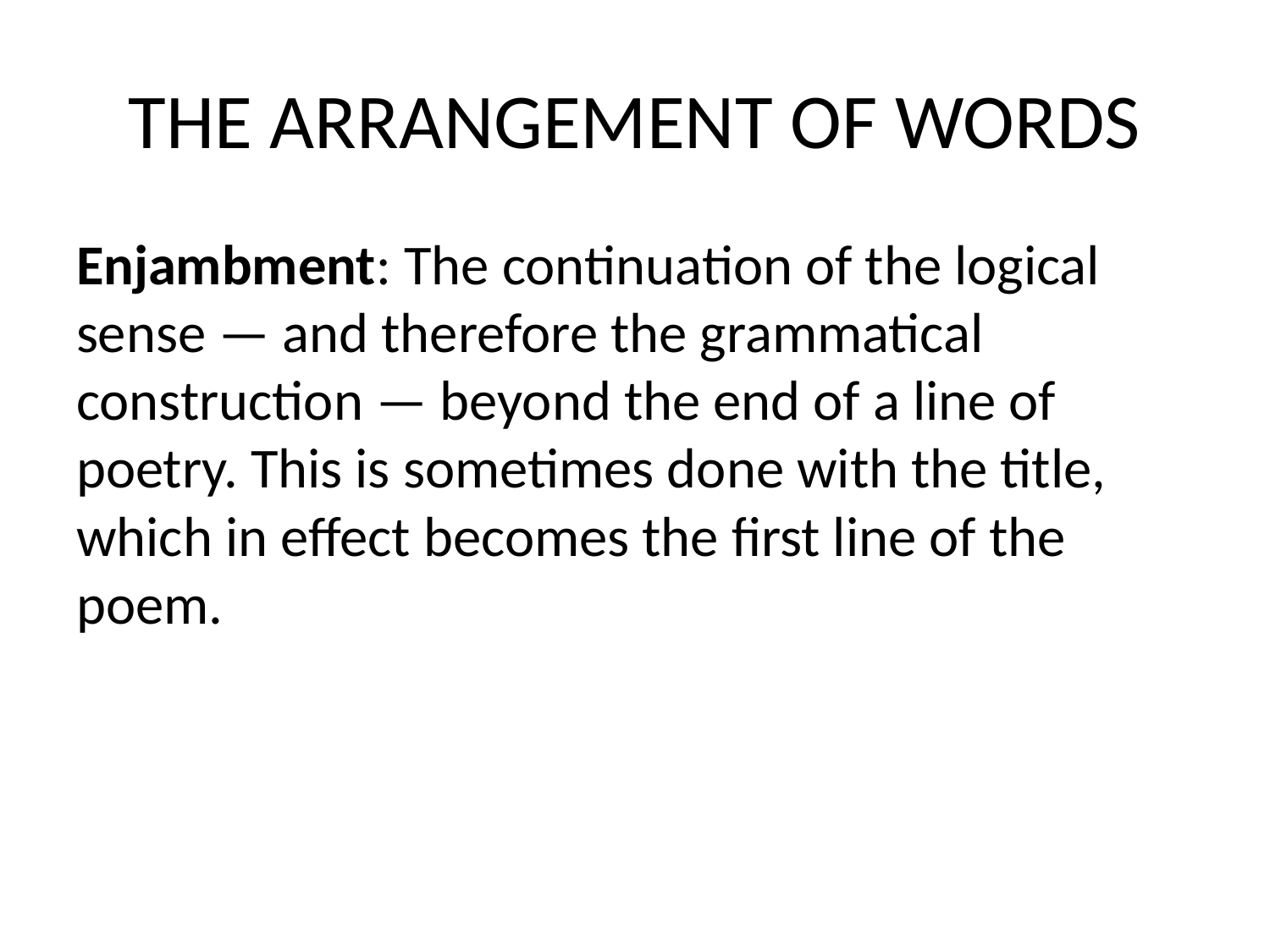

# THE ARRANGEMENT OF WORDS
Enjambment: The continuation of the logical sense — and therefore the grammatical construction — beyond the end of a line of poetry. This is sometimes done with the title, which in effect becomes the first line of the poem.